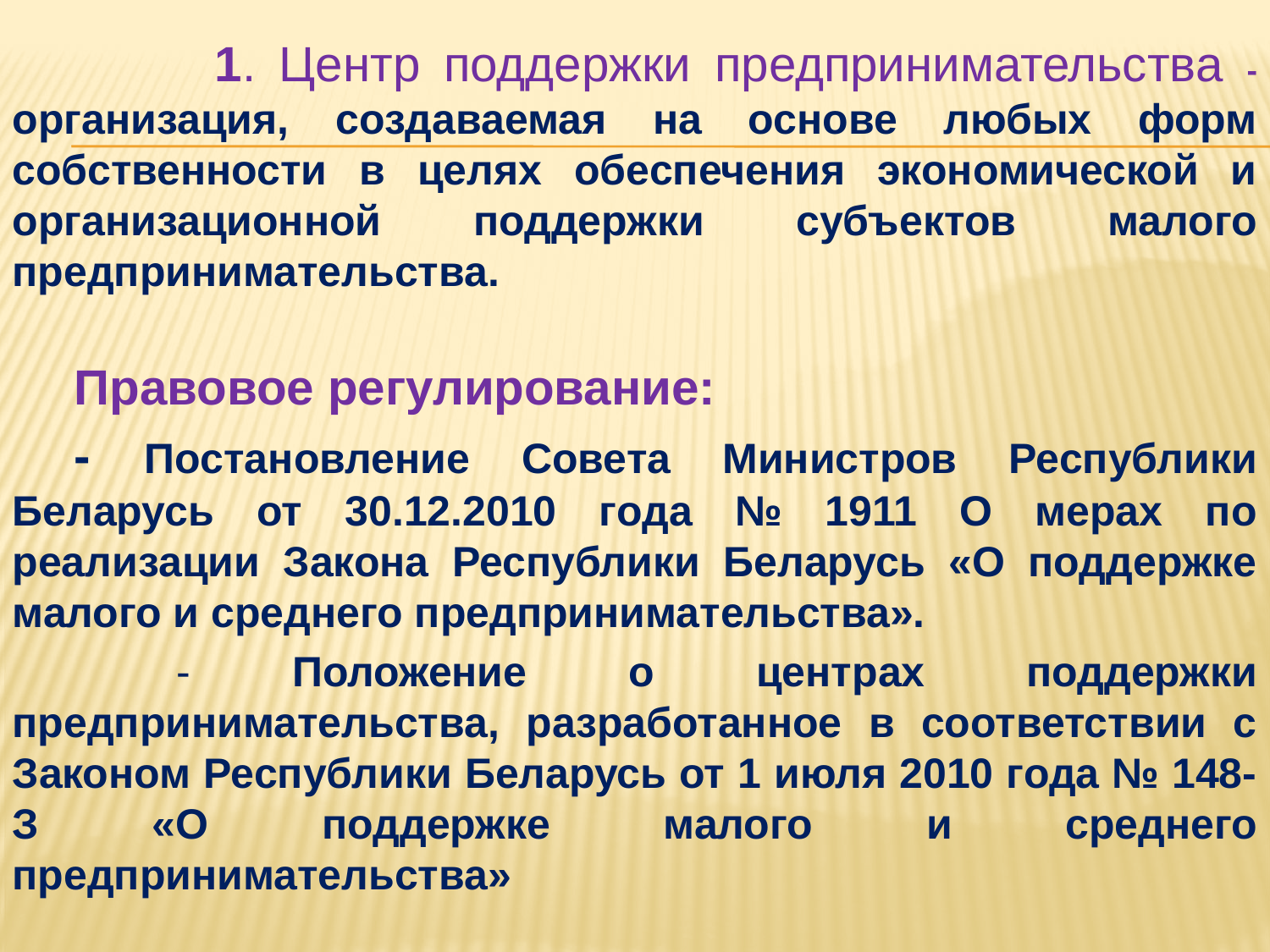

1. Центр поддержки предпринимательства - организация, создаваемая на основе любых форм собственности в целях обеспечения экономической и организационной поддержки субъектов малого предпринимательства.
Правовое регулирование:
- Постановление Совета Министров Республики Беларусь от 30.12.2010 года № 1911 О мерах по реализации Закона Республики Беларусь «О поддержке малого и среднего предпринимательства».
 - Положение о центрах поддержки предпринимательства, разработанное в соответствии с Законом Республики Беларусь от 1 июля 2010 года № 148-З «О поддержке малого и среднего предпринимательства»